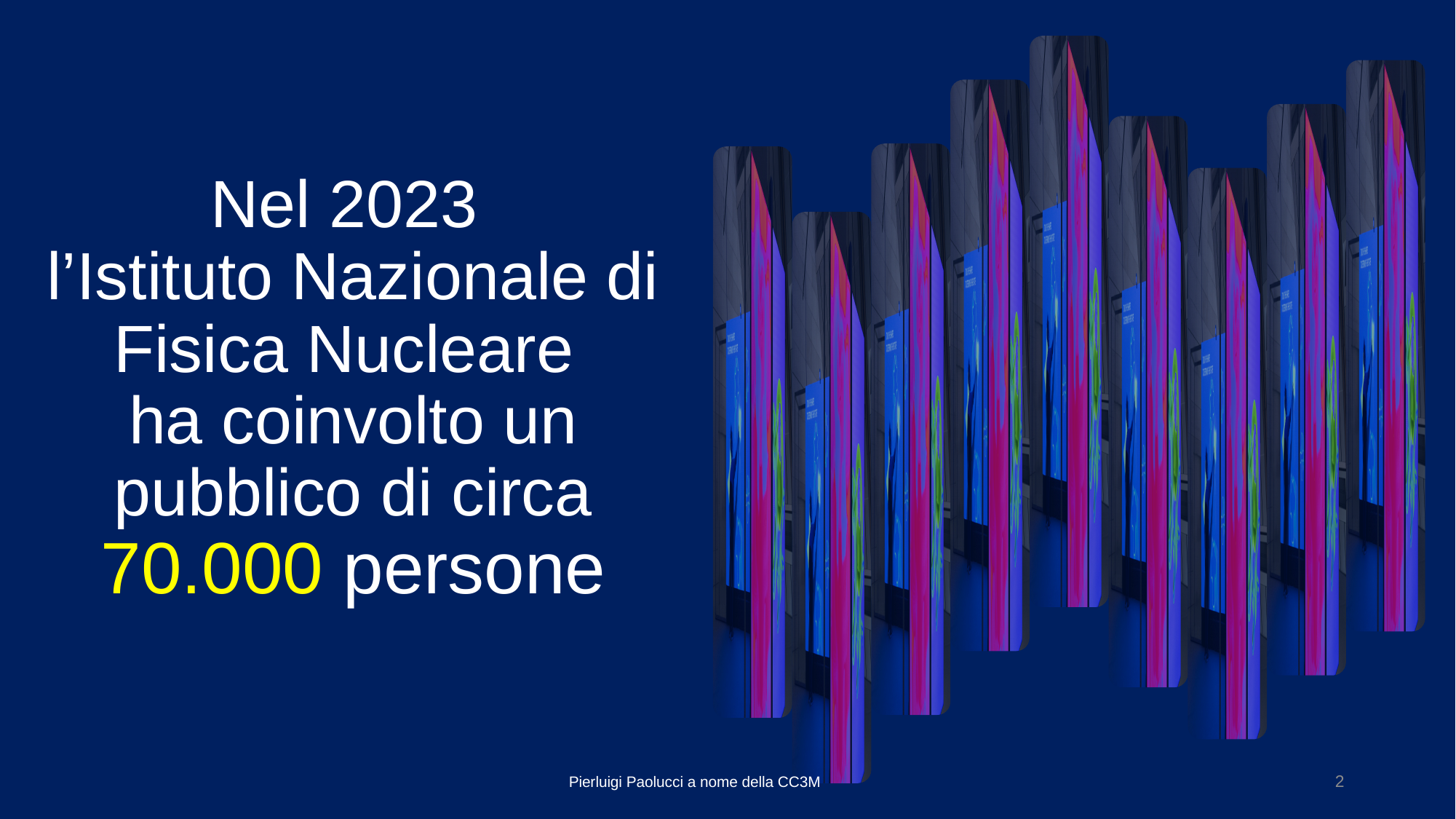

Nel 2023
l’Istituto Nazionale di Fisica Nucleare
ha coinvolto un pubblico di circa 70.000 persone
Pierluigi Paolucci a nome della CC3M
2